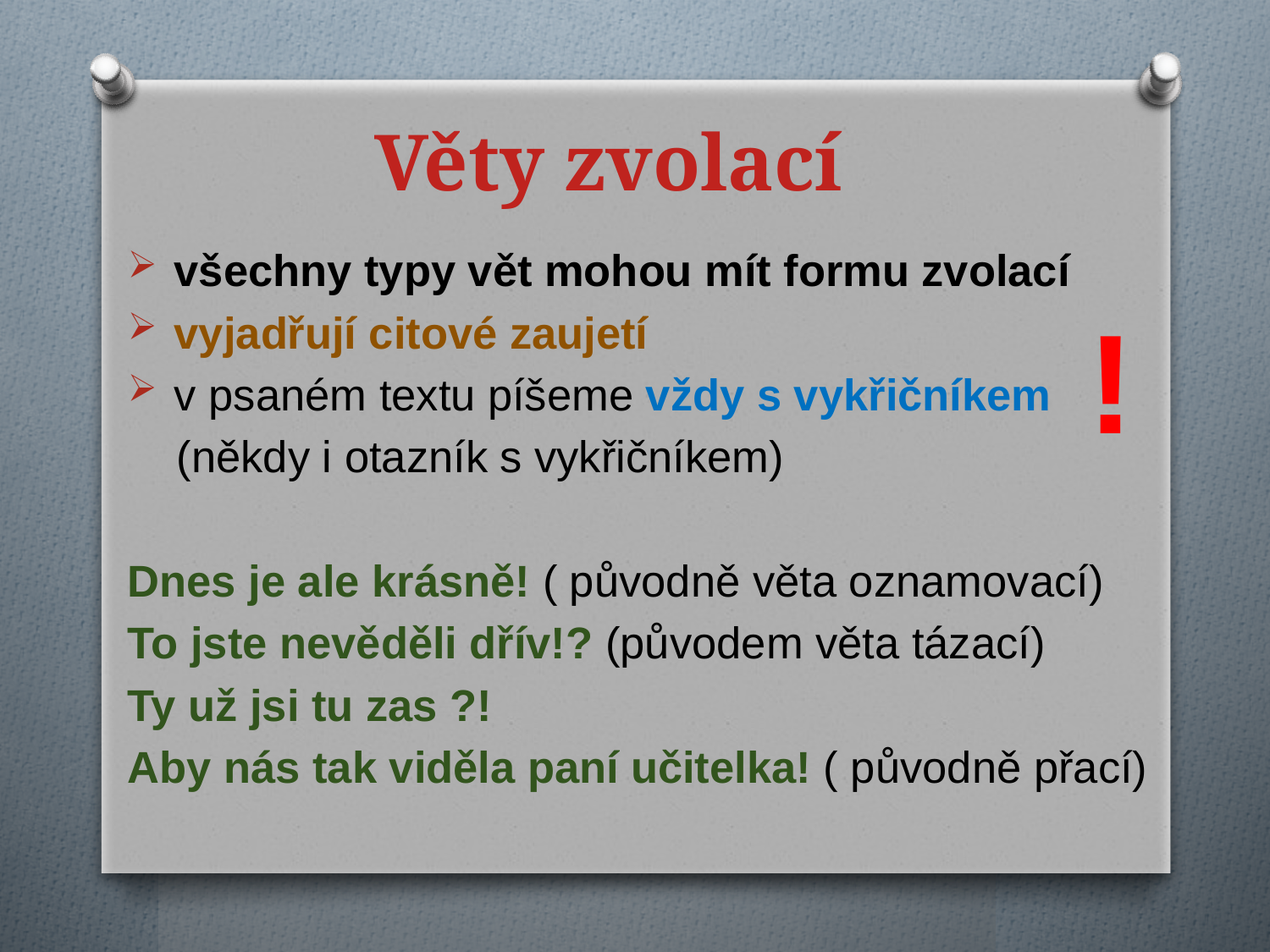

# Věty zvolací
 všechny typy vět mohou mít formu zvolací
 vyjadřují citové zaujetí
 v psaném textu píšeme vždy s vykřičníkem
    (někdy i otazník s vykřičníkem)

Dnes je ale krásně! ( původně věta oznamovací)
To jste nevěděli dřív!? (původem věta tázací)
Ty už jsi tu zas ?!
Aby nás tak viděla paní učitelka! ( původně přací)

!